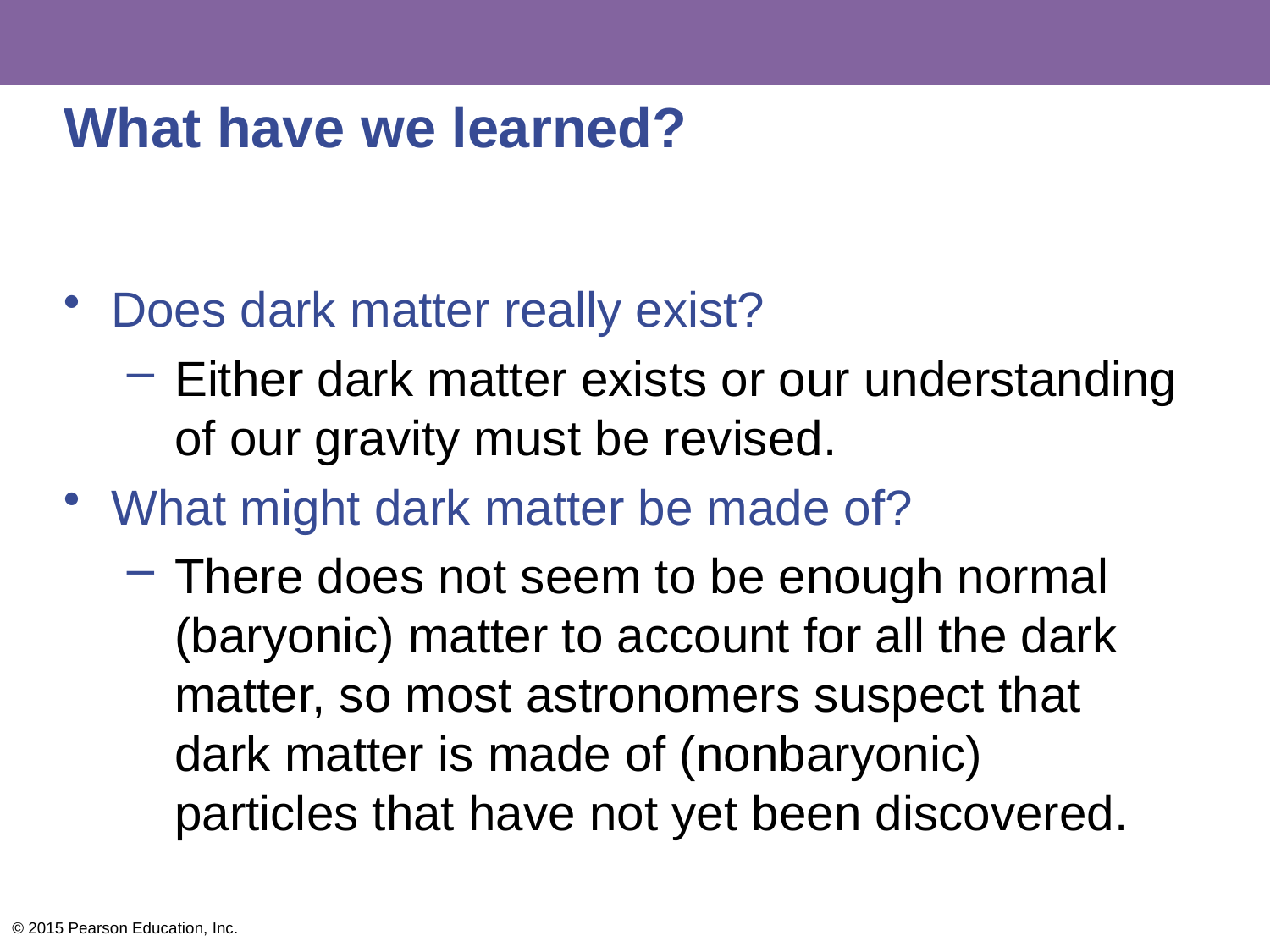

# What have we learned?
Does dark matter really exist?
Either dark matter exists or our understanding of our gravity must be revised.
What might dark matter be made of?
There does not seem to be enough normal (baryonic) matter to account for all the dark matter, so most astronomers suspect that dark matter is made of (nonbaryonic) particles that have not yet been discovered.
© 2015 Pearson Education, Inc.